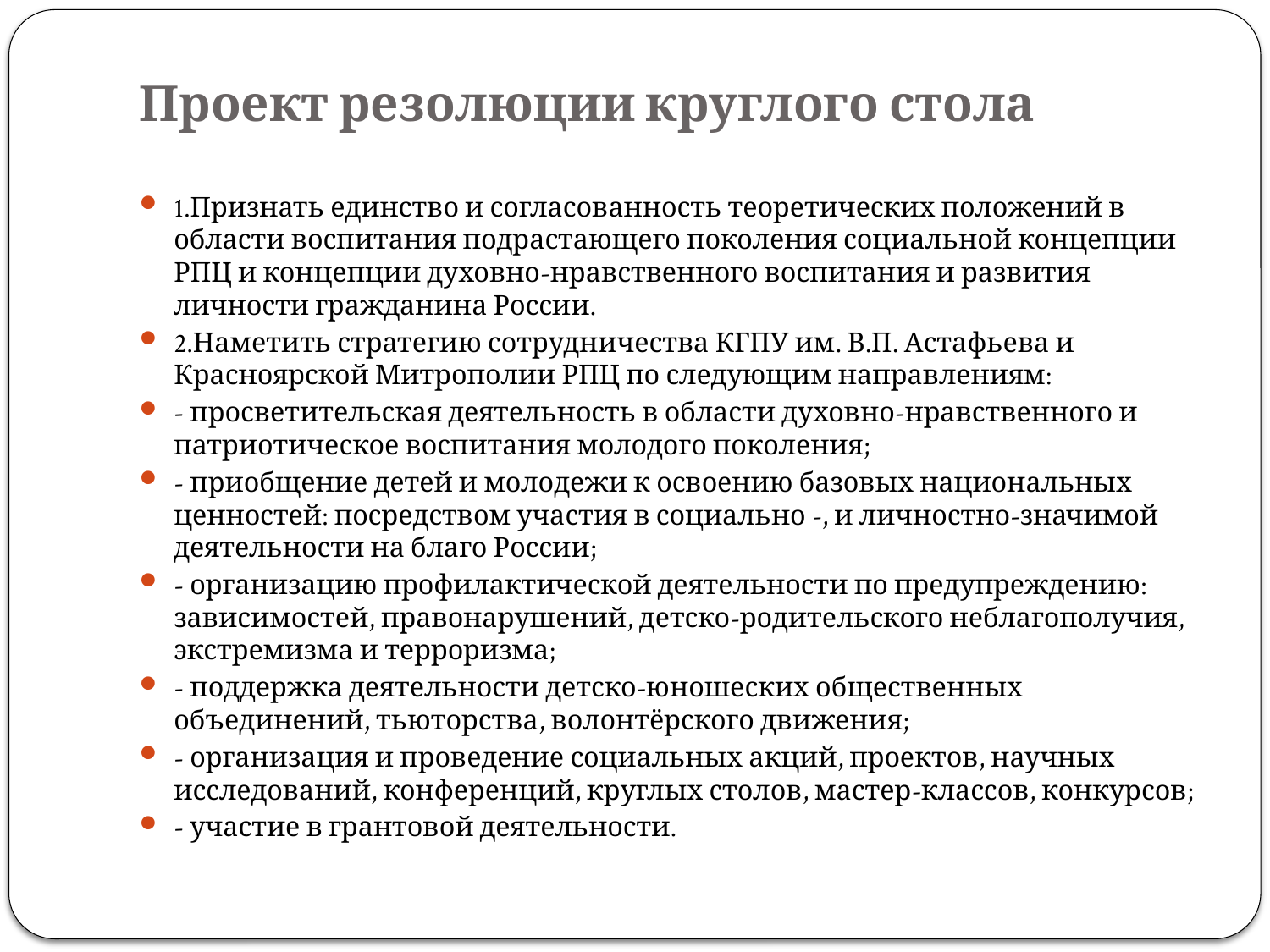

# Проект резолюции круглого стола

1.Признать единство и согласованность теоретических положений в области воспитания подрастающего поколения социальной концепции РПЦ и концепции духовно-нравственного воспитания и развития личности гражданина России.
2.Наметить стратегию сотрудничества КГПУ им. В.П. Астафьева и Красноярской Митрополии РПЦ по следующим направлениям:
- просветительская деятельность в области духовно-нравственного и патриотическое воспитания молодого поколения;
- приобщение детей и молодежи к освоению базовых национальных ценностей: посредством участия в социально -, и личностно-значимой деятельности на благо России;
- организацию профилактической деятельности по предупреждению: зависимостей, правонарушений, детско-родительского неблагополучия, экстремизма и терроризма;
- поддержка деятельности детско-юношеских общественных объединений, тьюторства, волонтёрского движения;
- организация и проведение социальных акций, проектов, научных исследований, конференций, круглых столов, мастер-классов, конкурсов;
- участие в грантовой деятельности.